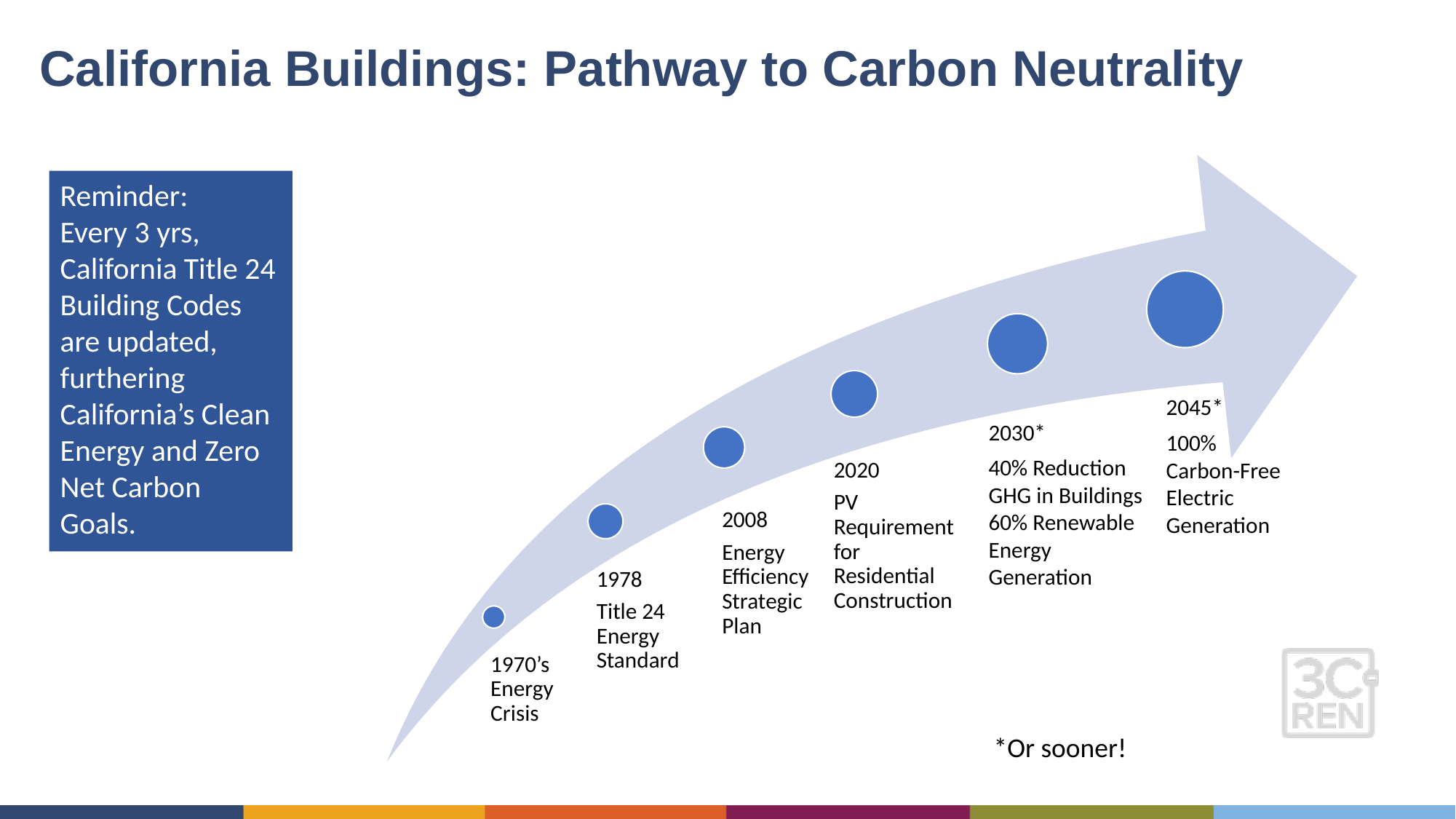

# California Buildings: Pathway to Carbon Neutrality
1978
Title 24 Energy Standard
2008
Energy Efficiency Strategic Plan
2020
PV Requirement for Residential Construction
2030*
40% Reduction GHG in Buildings 60% Renewable Energy Generation
2045*
100%
Carbon-Free Electric Generation
Reminder:
Every 3 yrs, California Title 24 Building Codes are updated, furthering California’s Clean Energy and Zero Net Carbon Goals.

1970’s Energy Crisis

*Or sooner!